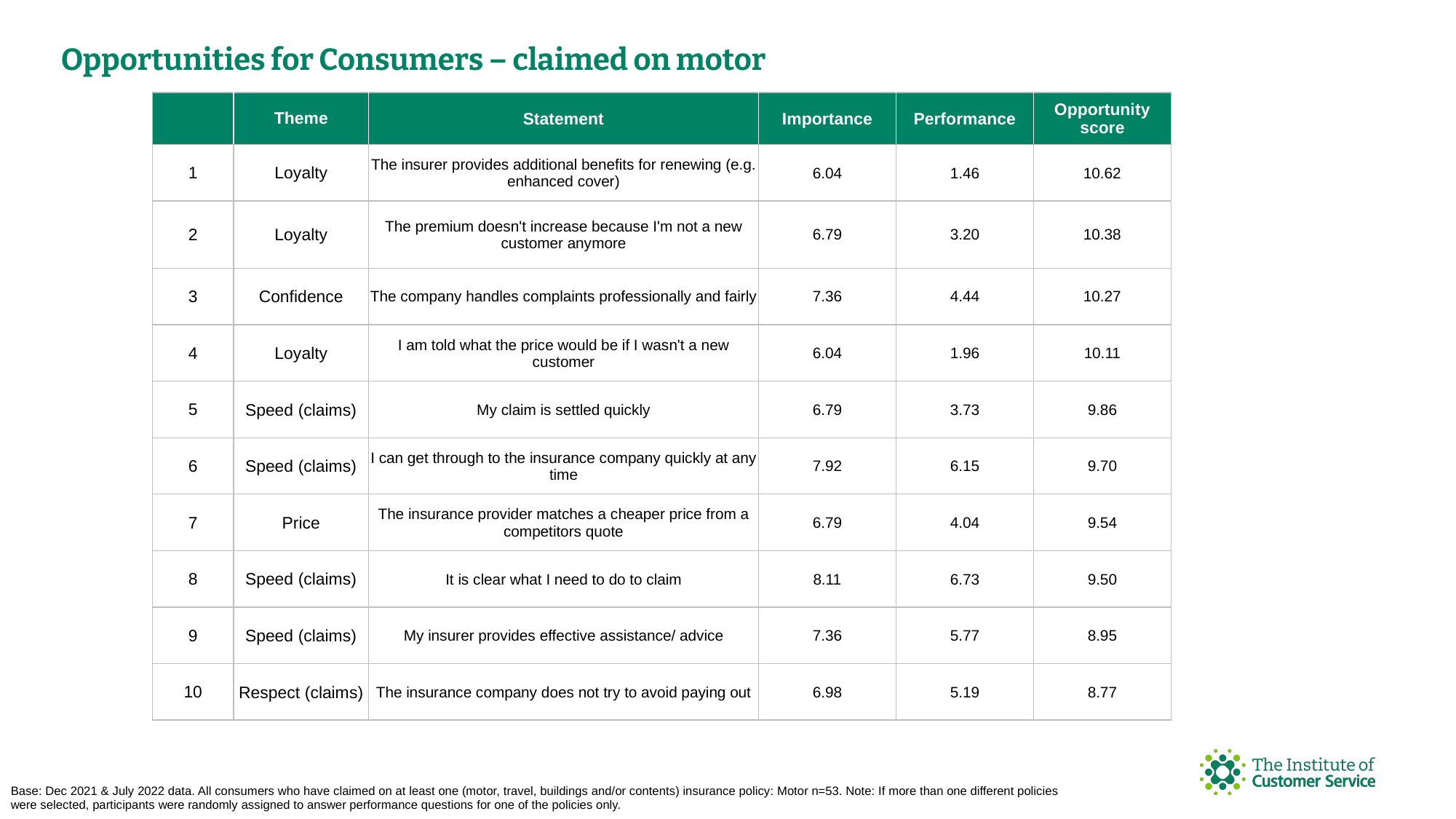

Opportunities for Consumers – claimed on motor
|  | Theme | Statement | Importance | Performance | Opportunity score |
| --- | --- | --- | --- | --- | --- |
| 1 | Loyalty | The insurer provides additional benefits for renewing (e.g. enhanced cover) | 6.04 | 1.46 | 10.62 |
| 2 | Loyalty | The premium doesn't increase because I'm not a new customer anymore | 6.79 | 3.20 | 10.38 |
| 3 | Confidence | The company handles complaints professionally and fairly | 7.36 | 4.44 | 10.27 |
| 4 | Loyalty | I am told what the price would be if I wasn't a new customer | 6.04 | 1.96 | 10.11 |
| 5 | Speed (claims) | My claim is settled quickly | 6.79 | 3.73 | 9.86 |
| 6 | Speed (claims) | I can get through to the insurance company quickly at any time | 7.92 | 6.15 | 9.70 |
| 7 | Price | The insurance provider matches a cheaper price from a competitors quote | 6.79 | 4.04 | 9.54 |
| 8 | Speed (claims) | It is clear what I need to do to claim | 8.11 | 6.73 | 9.50 |
| 9 | Speed (claims) | My insurer provides effective assistance/ advice | 7.36 | 5.77 | 8.95 |
| 10 | Respect (claims) | The insurance company does not try to avoid paying out | 6.98 | 5.19 | 8.77 |
Base: Dec 2021 & July 2022 data. All consumers who have claimed on at least one (motor, travel, buildings and/or contents) insurance policy: Motor n=53. Note: If more than one different policies were selected, participants were randomly assigned to answer performance questions for one of the policies only.